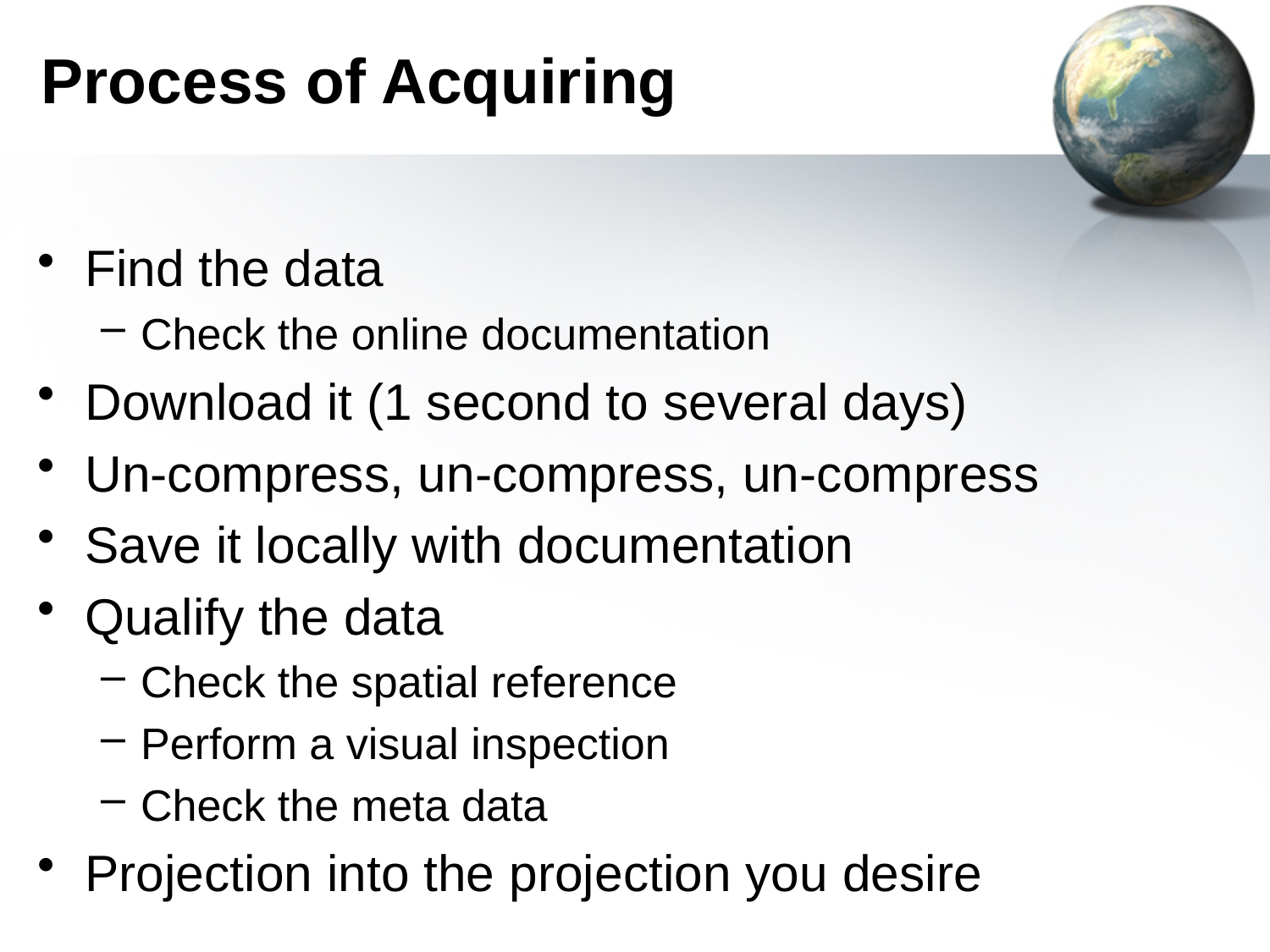

# Process of Acquiring
Find the data
Check the online documentation
Download it (1 second to several days)
Un-compress, un-compress, un-compress
Save it locally with documentation
Qualify the data
Check the spatial reference
Perform a visual inspection
Check the meta data
Projection into the projection you desire